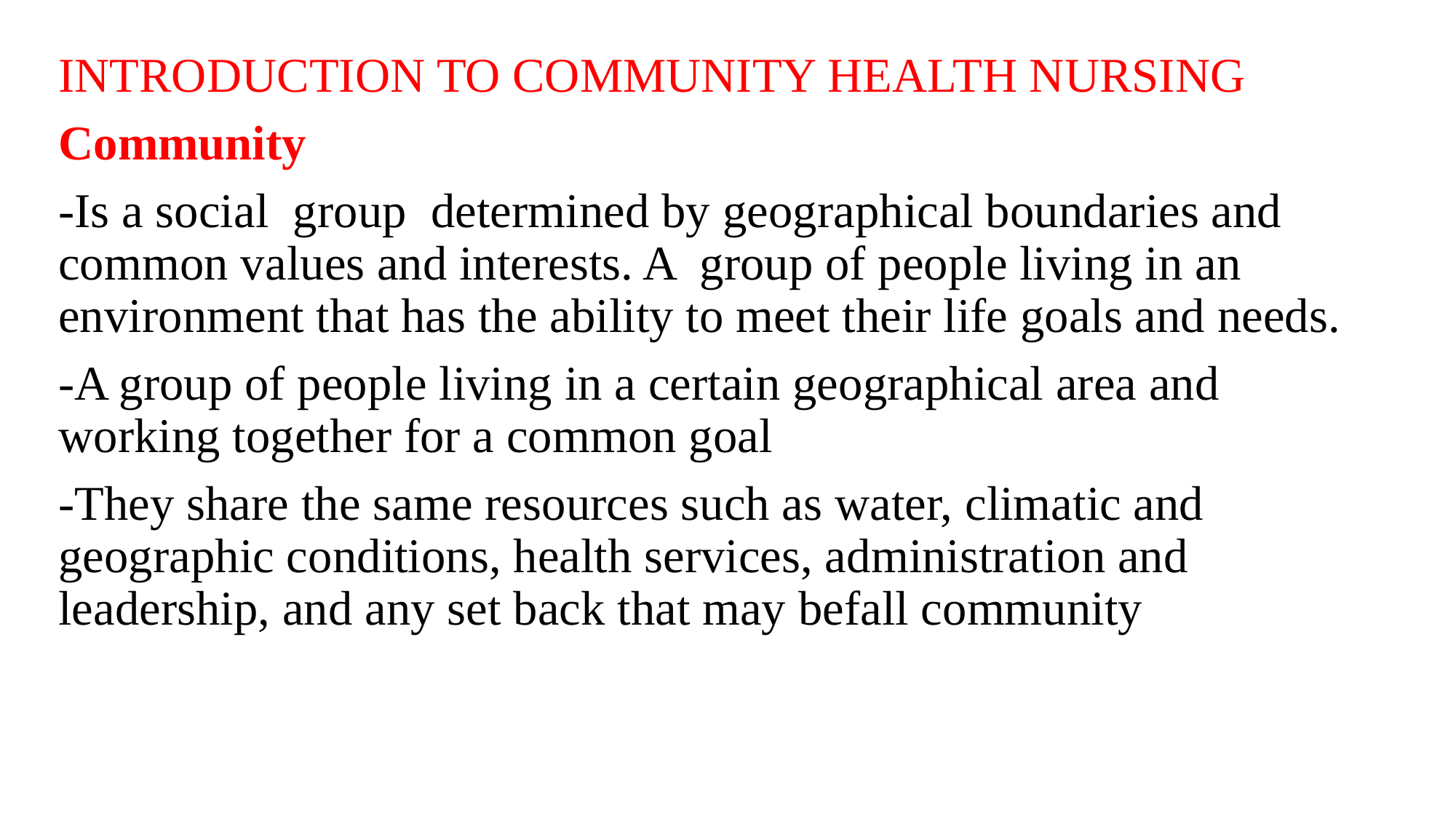

INTRODUCTION TO COMMUNITY HEALTH NURSING
Community
-Is a social  group  determined by geographical boundaries and common values and interests. A  group of people living in an environment that has the ability to meet their life goals and needs.
-A group of people living in a certain geographical area and working together for a common goal
-They share the same resources such as water, climatic and geographic conditions, health services, administration and leadership, and any set back that may befall community